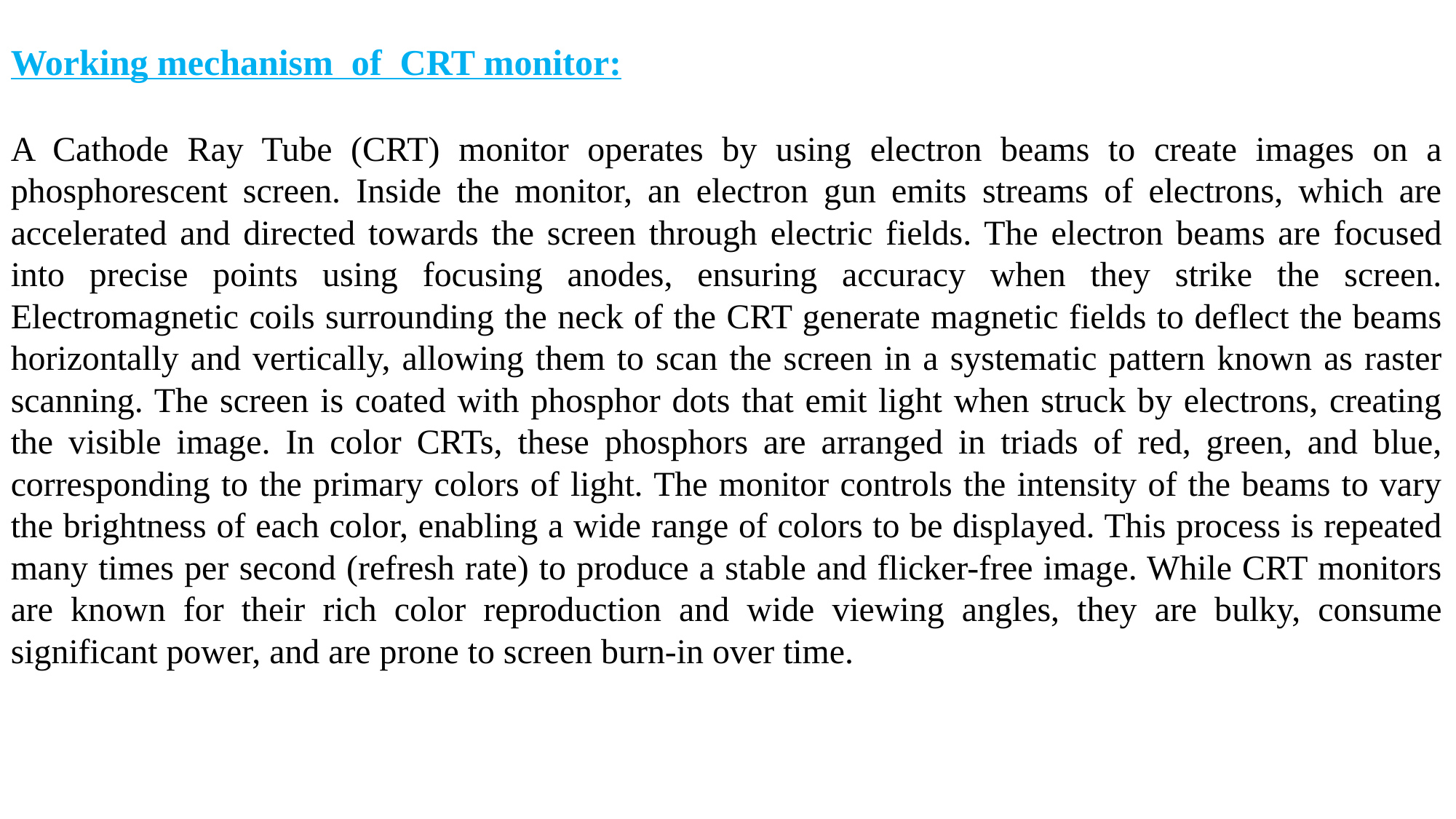

Working mechanism  of  CRT monitor:

A Cathode Ray Tube (CRT) monitor operates by using electron beams to create images on a phosphorescent screen. Inside the monitor, an electron gun emits streams of electrons, which are accelerated and directed towards the screen through electric fields. The electron beams are focused into precise points using focusing anodes, ensuring accuracy when they strike the screen. Electromagnetic coils surrounding the neck of the CRT generate magnetic fields to deflect the beams horizontally and vertically, allowing them to scan the screen in a systematic pattern known as raster scanning. The screen is coated with phosphor dots that emit light when struck by electrons, creating the visible image. In color CRTs, these phosphors are arranged in triads of red, green, and blue, corresponding to the primary colors of light. The monitor controls the intensity of the beams to vary the brightness of each color, enabling a wide range of colors to be displayed. This process is repeated many times per second (refresh rate) to produce a stable and flicker-free image. While CRT monitors are known for their rich color reproduction and wide viewing angles, they are bulky, consume significant power, and are prone to screen burn-in over time.